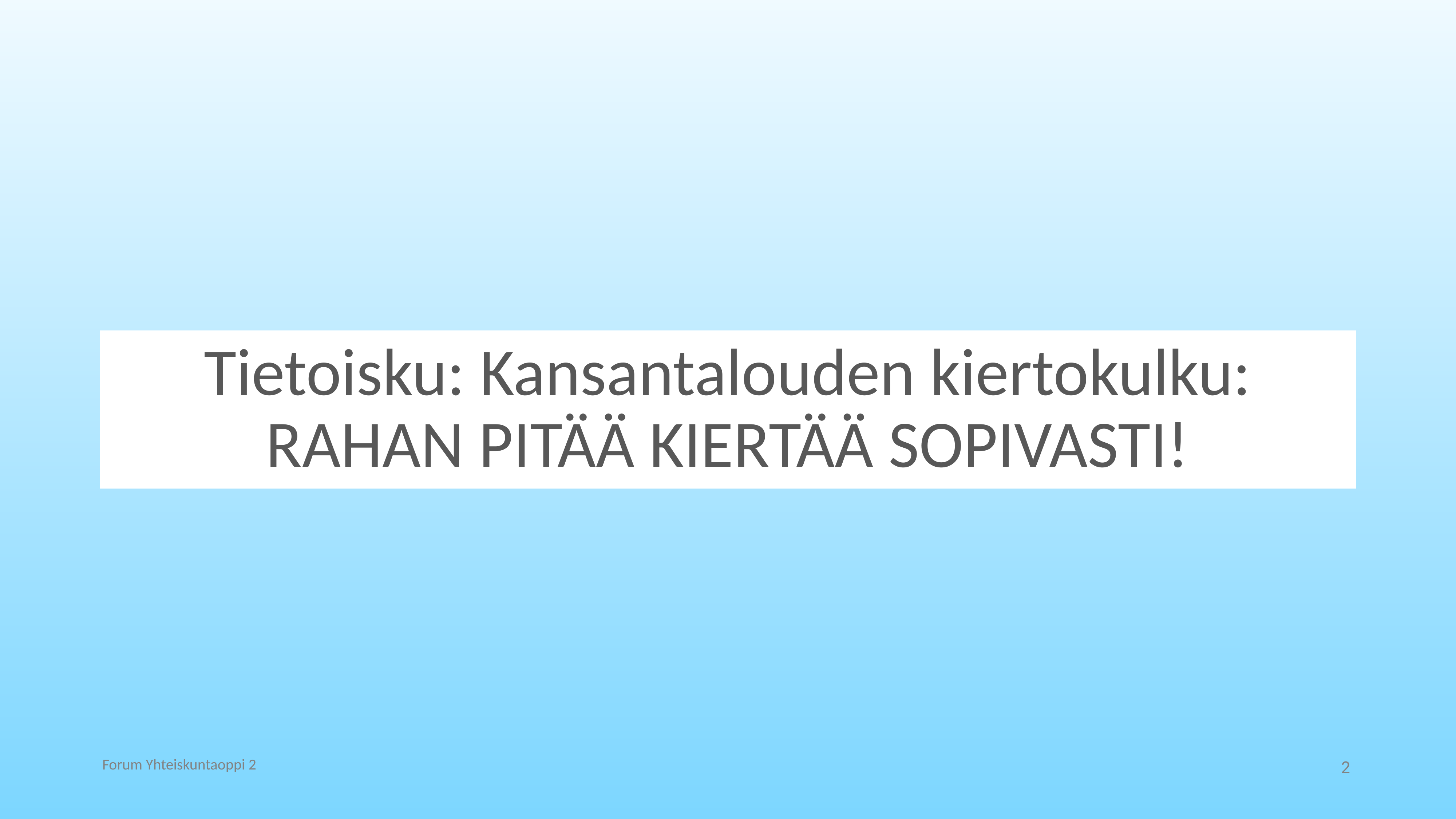

# Tietoisku: Kansantalouden kiertokulku: RAHAN PITÄÄ KIERTÄÄ SOPIVASTI!
Forum Yhteiskuntaoppi 2
2